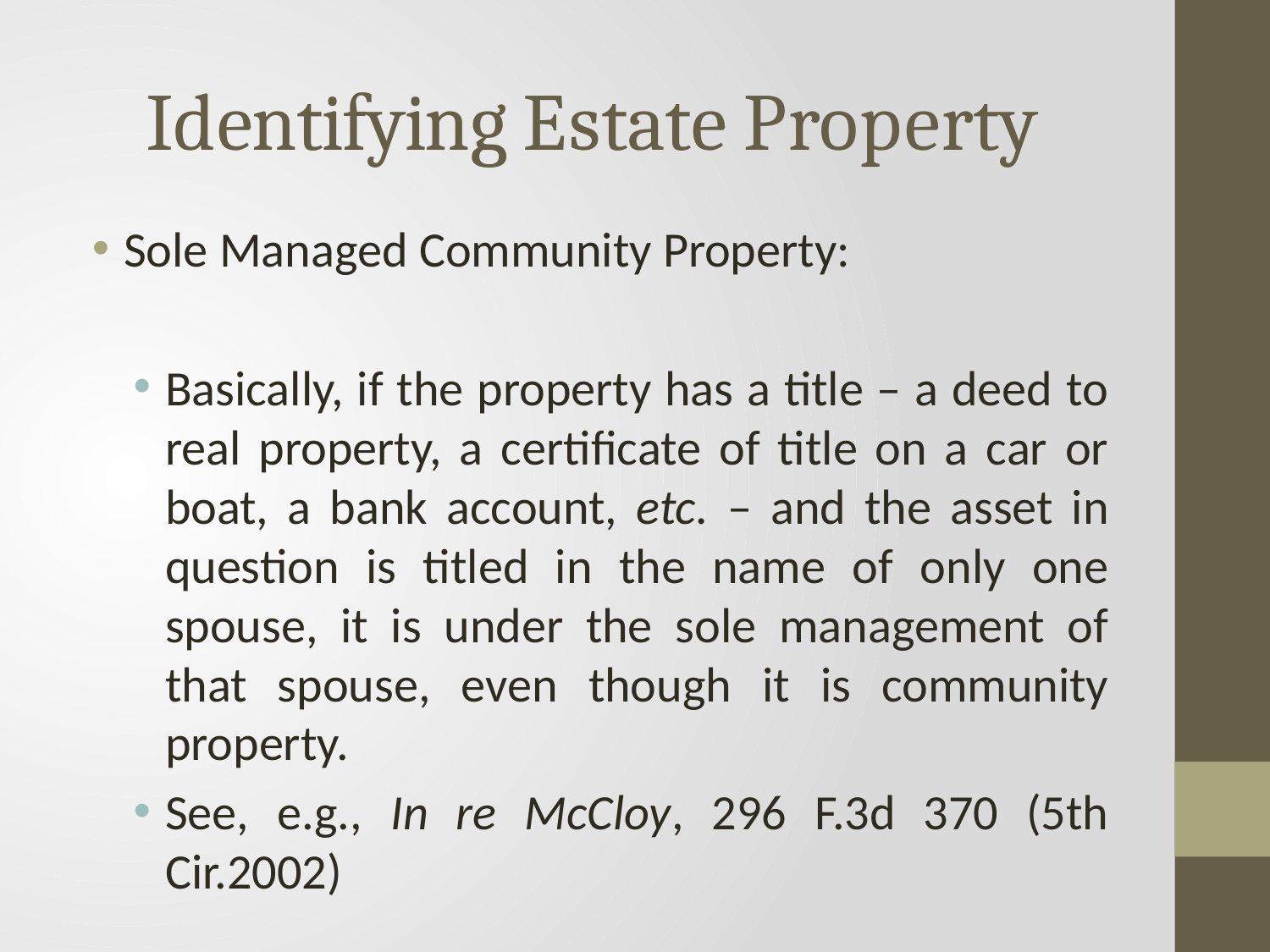

# Identifying Estate Property
Sole Managed Community Property:

Basically, if the property has a title – a deed to real property, a certificate of title on a car or boat, a bank account, etc. – and the asset in question is titled in the name of only one spouse, it is under the sole management of that spouse, even though it is community property.
See, e.g., In re McCloy, 296 F.3d 370 (5th Cir.2002)